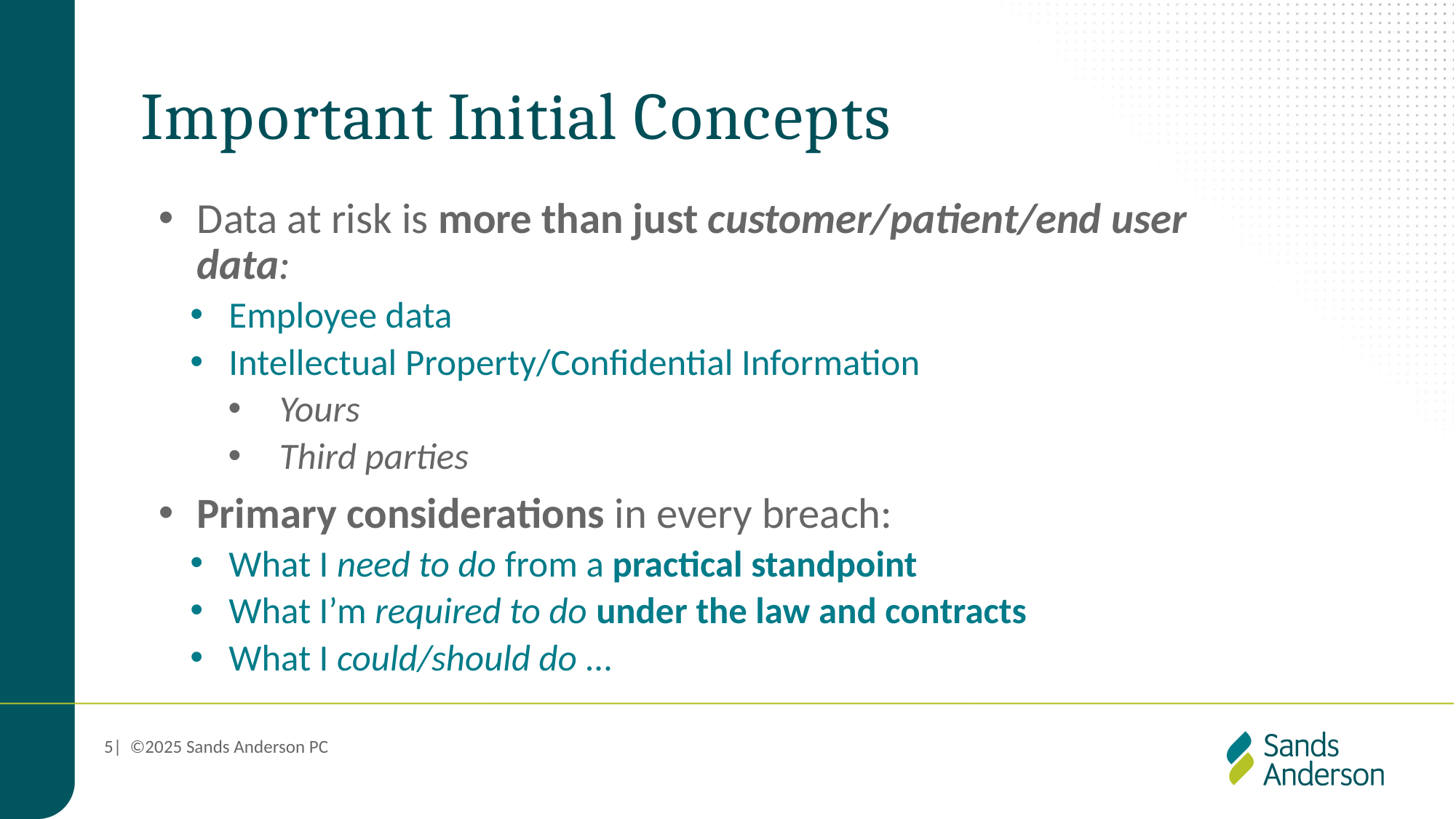

# Important Initial Concepts
Data at risk is more than just customer/patient/end user data:
Employee data
Intellectual Property/Confidential Information
Yours
Third parties
Primary considerations in every breach:
What I need to do from a practical standpoint
What I’m required to do under the law and contracts
What I could/should do …

5|  ©2025 Sands Anderson PC